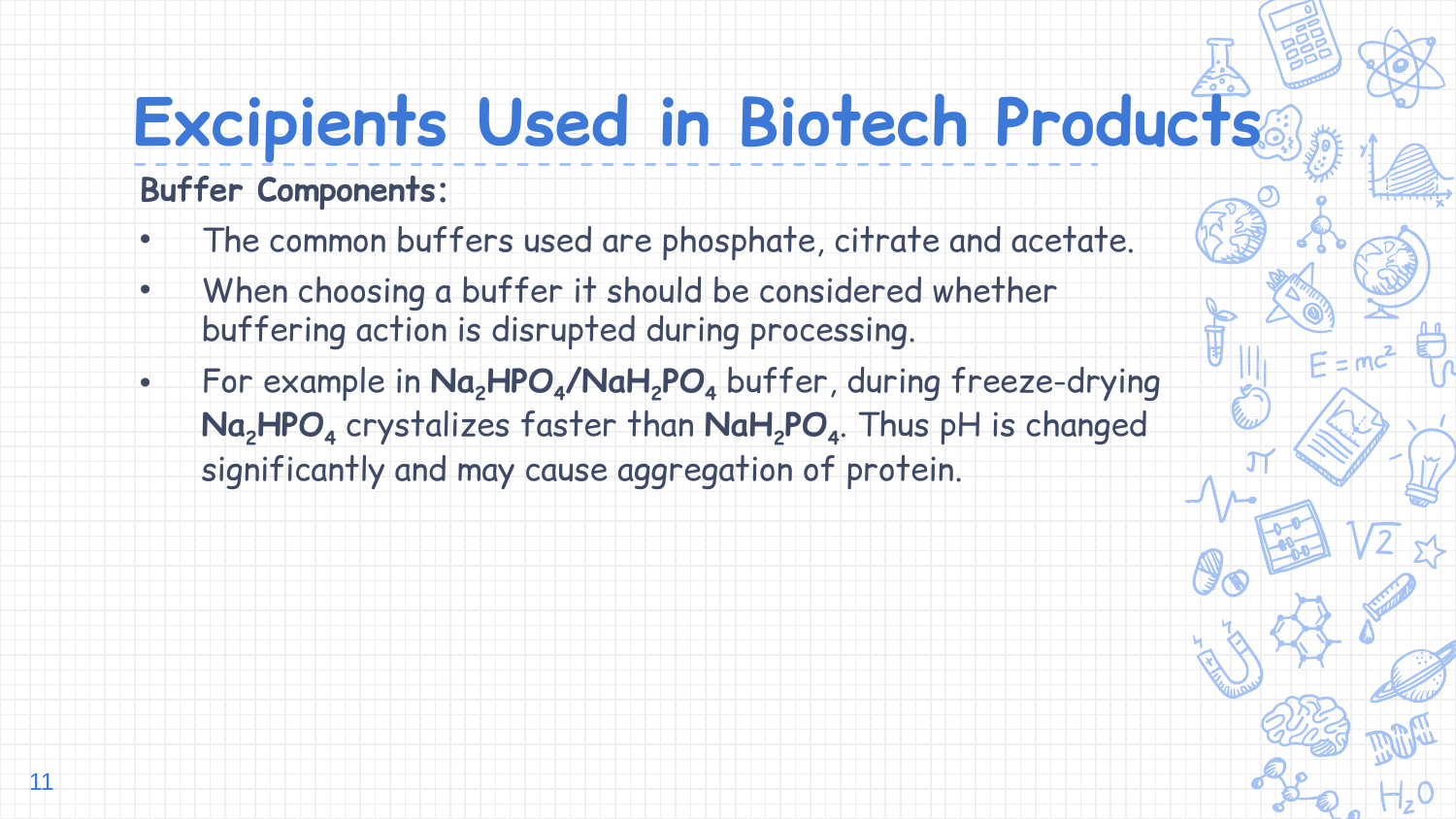

# Excipients Used in Biotech Products
Buffer Components:
The common buffers used are phosphate, citrate and acetate.
When choosing a buffer it should be considered whether buffering action is disrupted during processing.
For example in Na2HPO4/NaH2PO4 buffer, during freeze-drying Na2HPO4 crystalizes faster than NaH2PO4. Thus pH is changed significantly and may cause aggregation of protein.

11